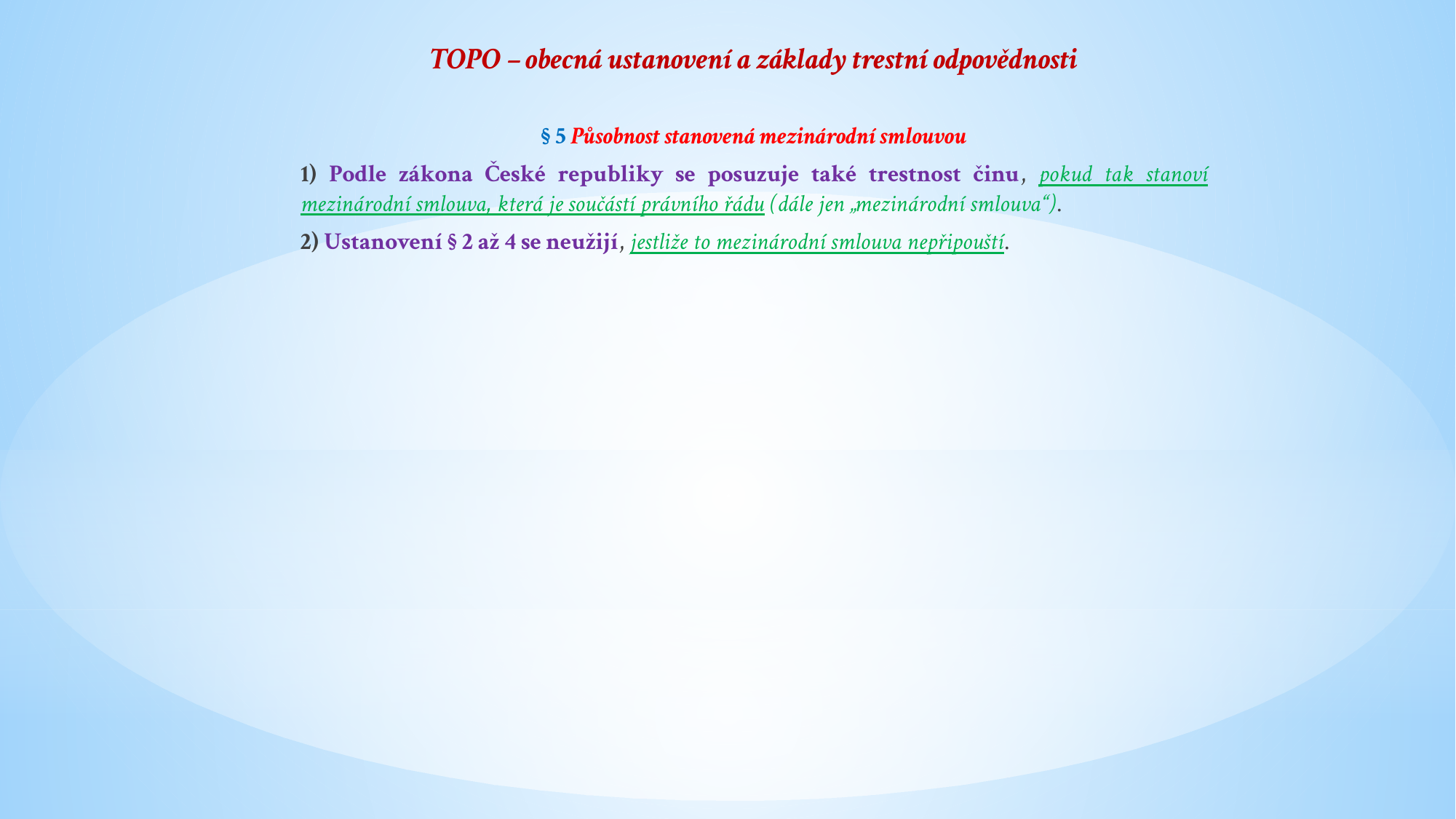

# TOPO – obecná ustanovení a základy trestní odpovědnosti

§ 5 Působnost stanovená mezinárodní smlouvou
1) Podle zákona České republiky se posuzuje také trestnost činu, pokud tak stanoví mezinárodní smlouva, která je součástí právního řádu (dále jen „mezinárodní smlouva“).
2) Ustanovení § 2 až 4 se neužijí, jestliže to mezinárodní smlouva nepřipouští.